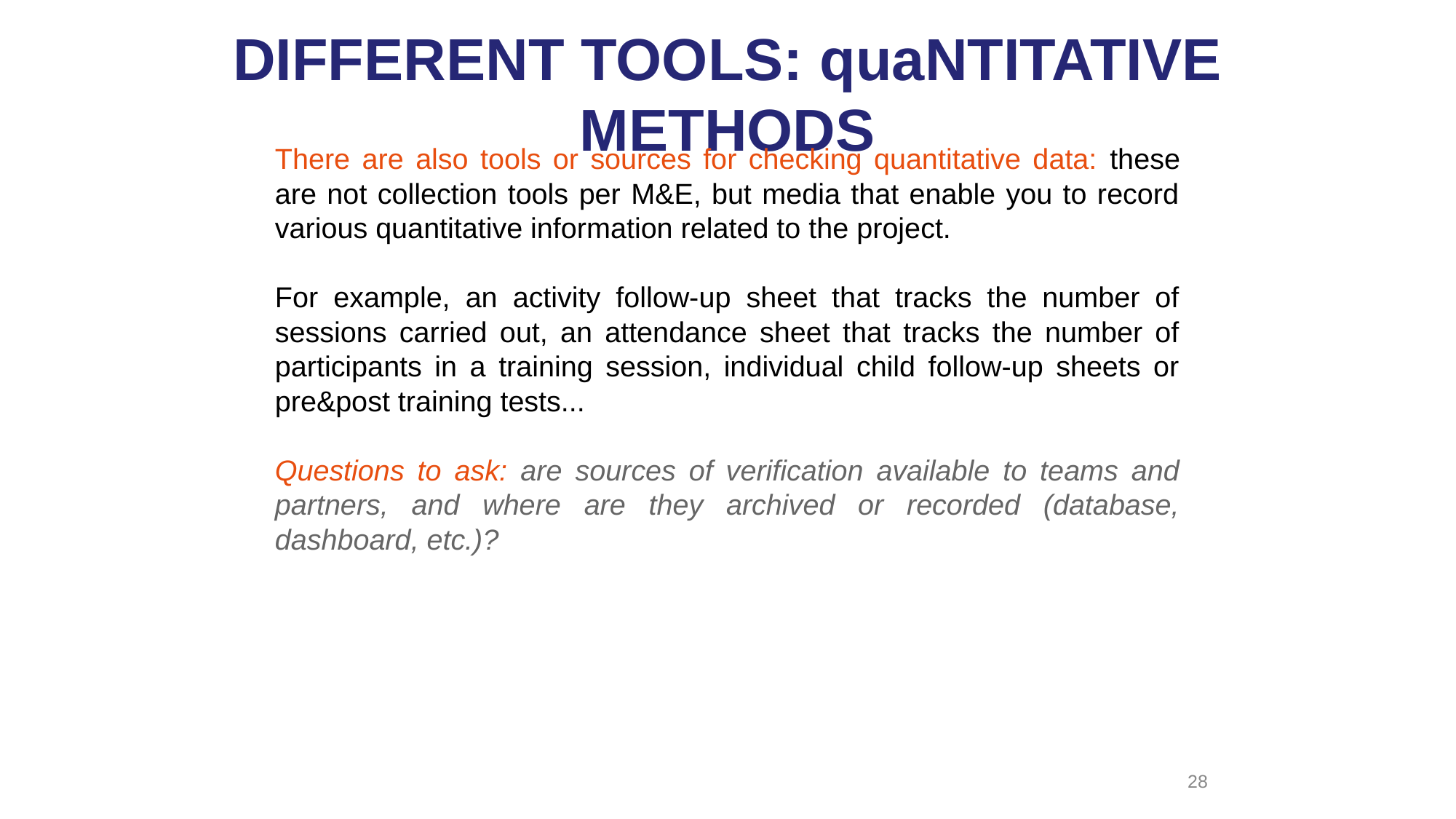

DIFFERENT TOOLS: quaNTITATIVE METHODS
There are also tools or sources for checking quantitative data: these are not collection tools per M&E, but media that enable you to record various quantitative information related to the project.

For example, an activity follow-up sheet that tracks the number of sessions carried out, an attendance sheet that tracks the number of participants in a training session, individual child follow-up sheets or pre&post training tests...

Questions to ask: are sources of verification available to teams and partners, and where are they archived or recorded (database, dashboard, etc.)?
28